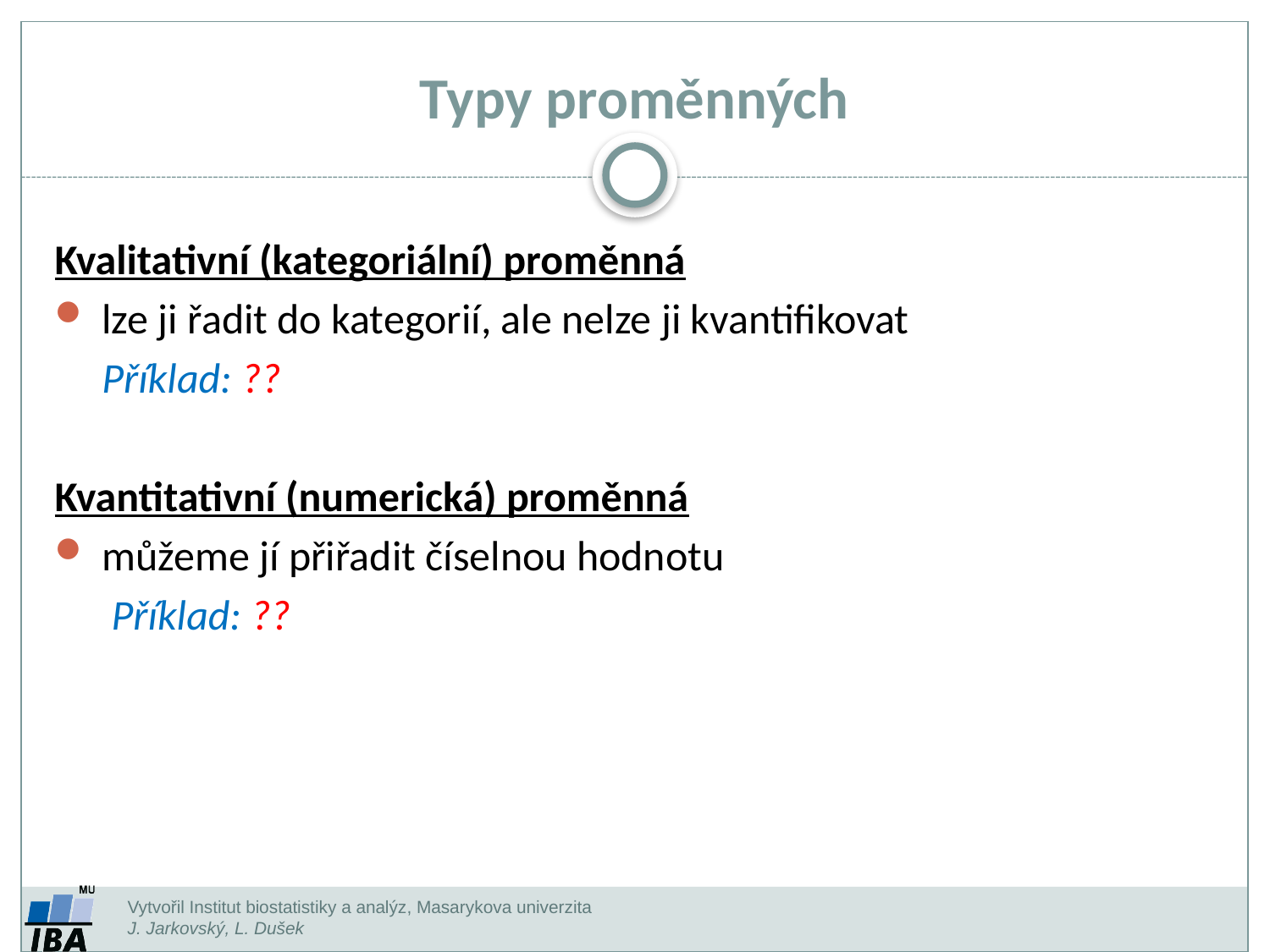

Typy proměnných
Kvalitativní (kategoriální) proměnná
lze ji řadit do kategorií, ale nelze ji kvantifikovat
	Příklad: ??

Kvantitativní (numerická) proměnná
můžeme jí přiřadit číselnou hodnotu
	 Příklad: ??

Vytvořil Institut biostatistiky a analýz, Masarykova univerzita
J. Jarkovský, L. Dušek